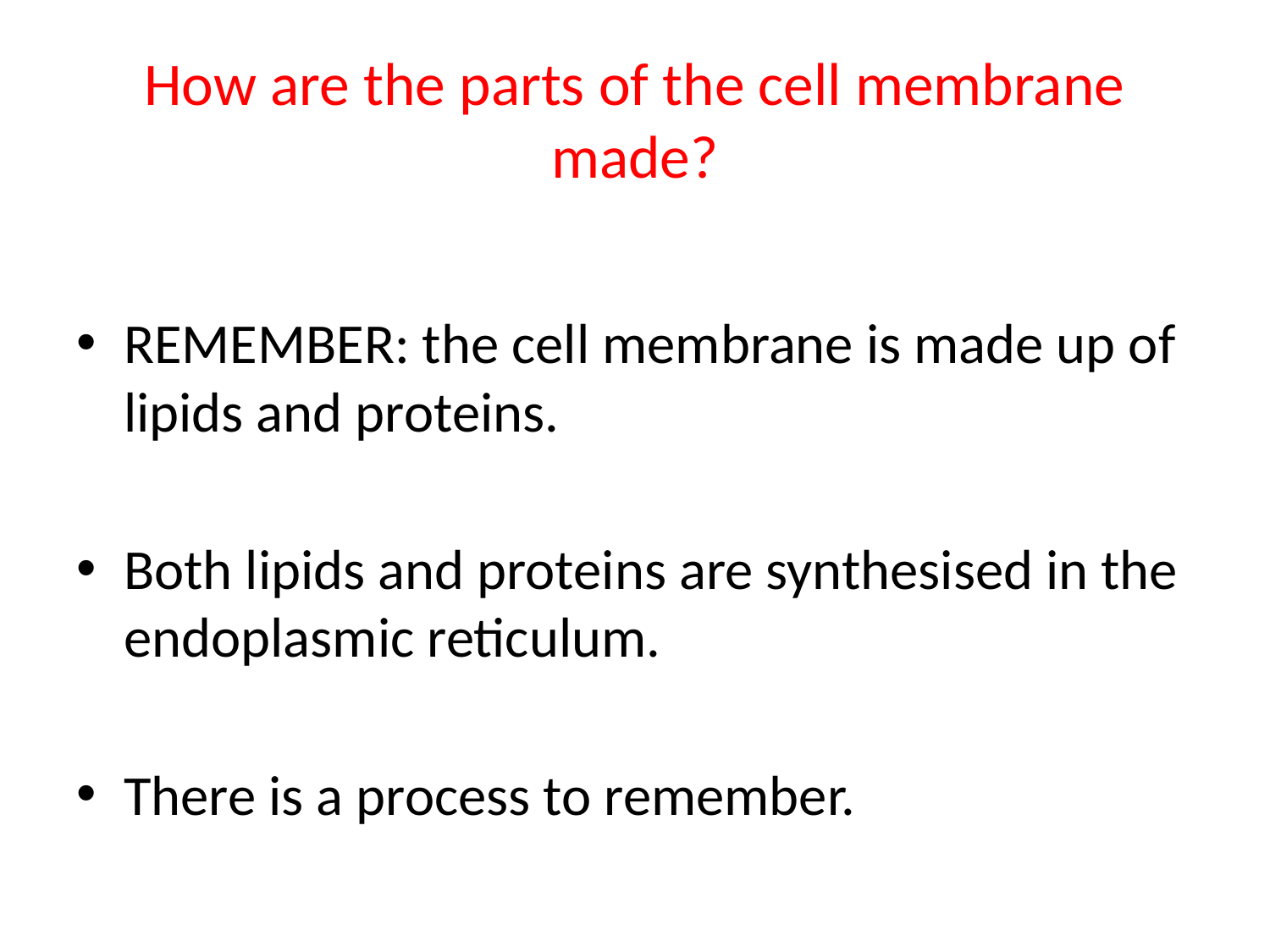

# How are the parts of the cell membrane made?

REMEMBER: the cell membrane is made up of lipids and proteins.

Both lipids and proteins are synthesised in the endoplasmic reticulum.

There is a process to remember.